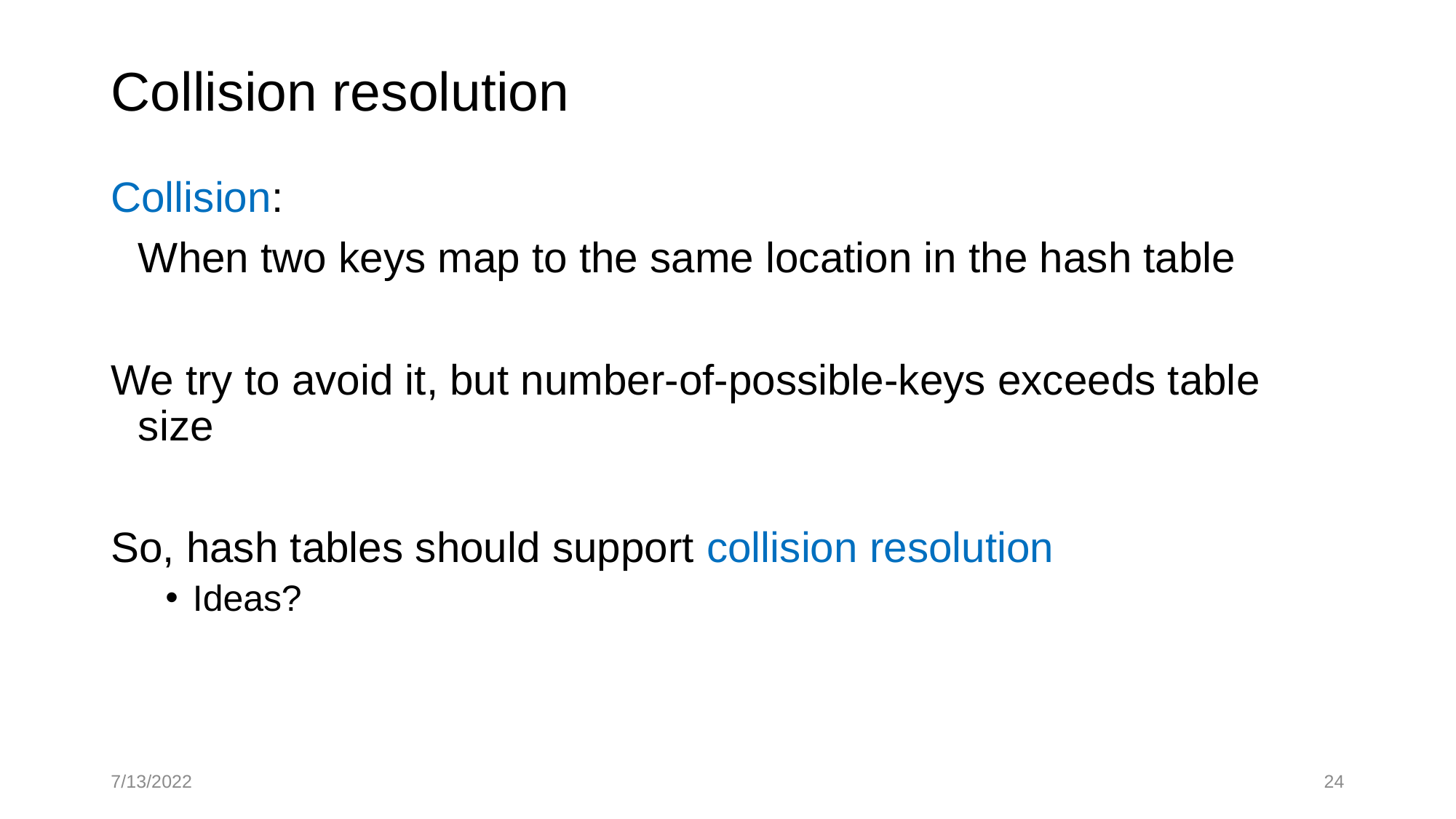

# Collision resolution
Collision:
	When two keys map to the same location in the hash table

We try to avoid it, but number-of-possible-keys exceeds table size

So, hash tables should support collision resolution
Ideas?
7/13/2022
24